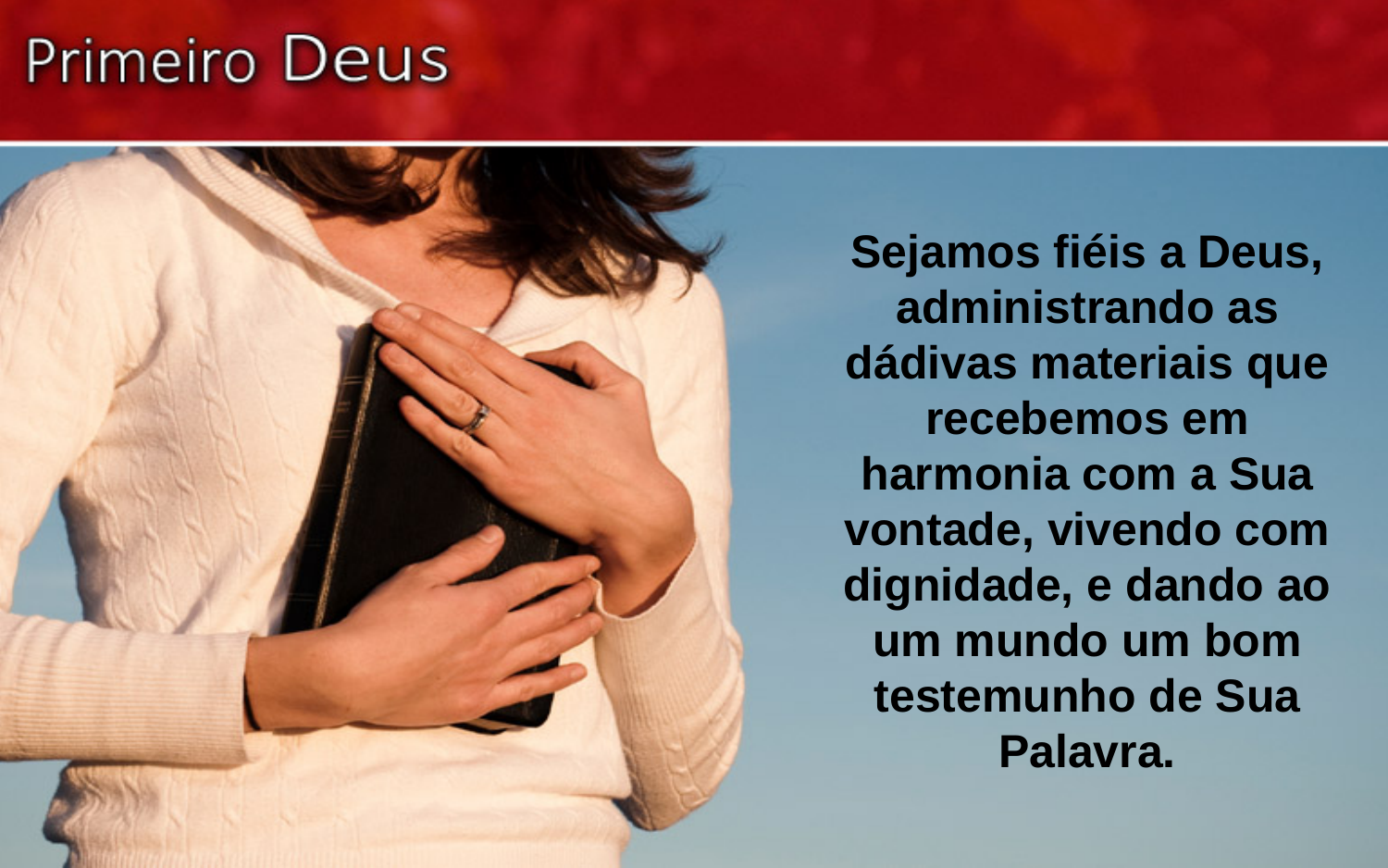

Sejamos fiéis a Deus, administrando as dádivas materiais que recebemos em harmonia com a Sua vontade, vivendo com dignidade, e dando ao um mundo um bom testemunho de Sua Palavra.